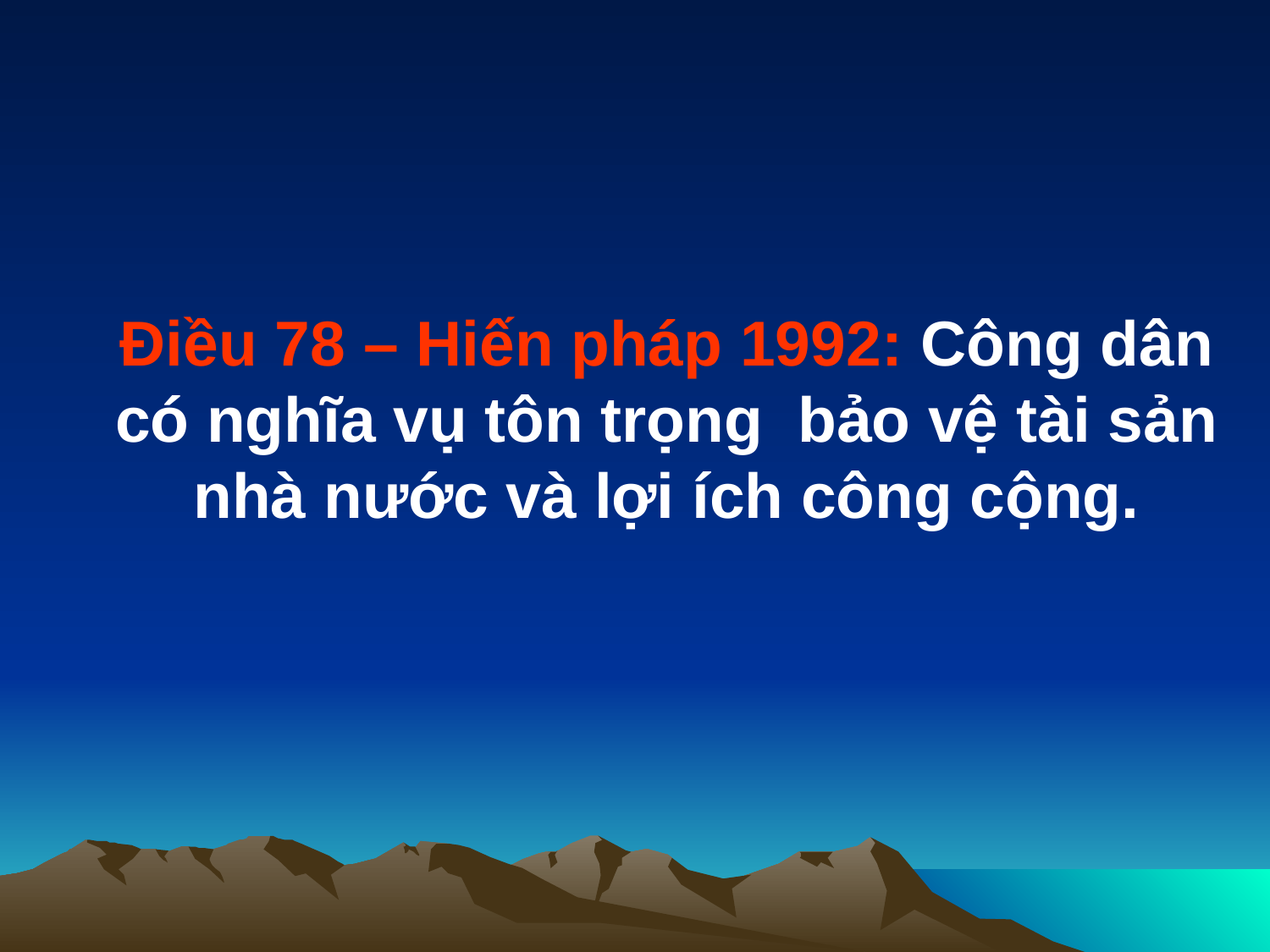

# Điều 78 – Hiến pháp 1992: Công dân có nghĩa vụ tôn trọng  bảo vệ tài sản nhà nước và lợi ích công cộng.